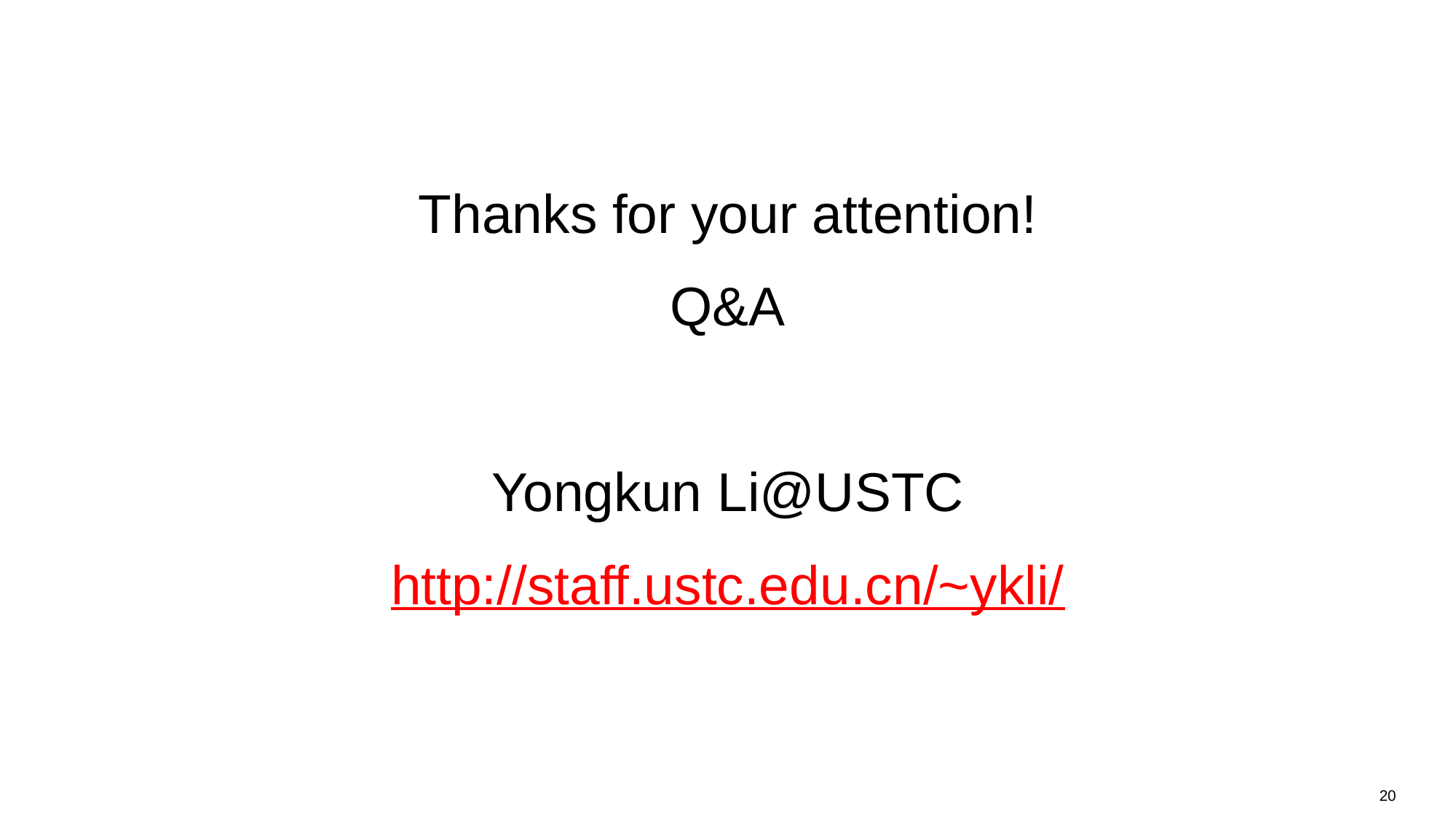

Thanks for your attention!
Q&A

Yongkun Li@USTC
http://staff.ustc.edu.cn/~ykli/

20